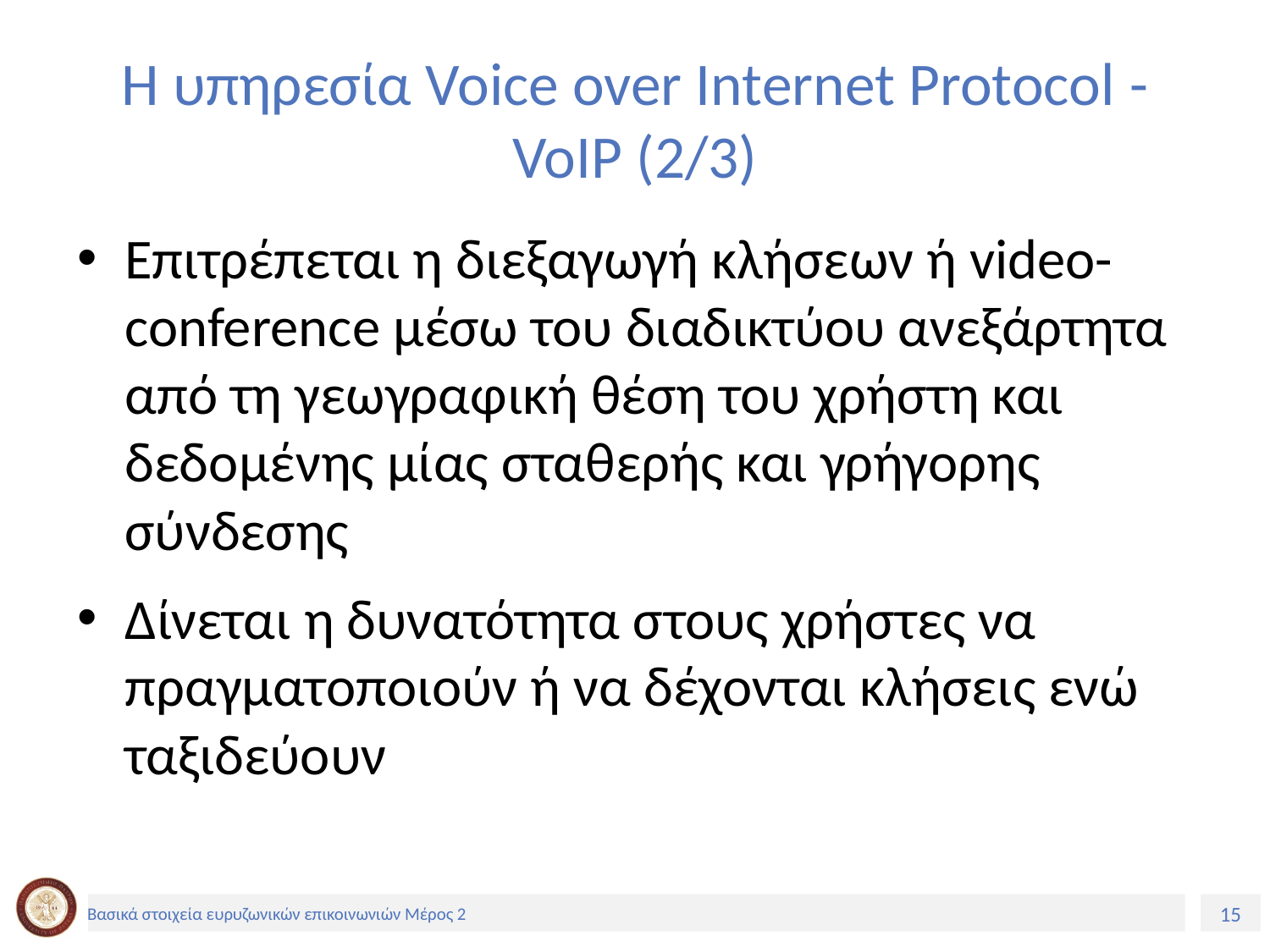

# Η υπηρεσία Voice over Internet Protocol - VoIP (2/3)
Επιτρέπεται η διεξαγωγή κλήσεων ή video-conference μέσω του διαδικτύου ανεξάρτητα από τη γεωγραφική θέση του χρήστη και δεδομένης μίας σταθερής και γρήγορης σύνδεσης
Δίνεται η δυνατότητα στους χρήστες να πραγματοποιούν ή να δέχονται κλήσεις ενώ ταξιδεύουν